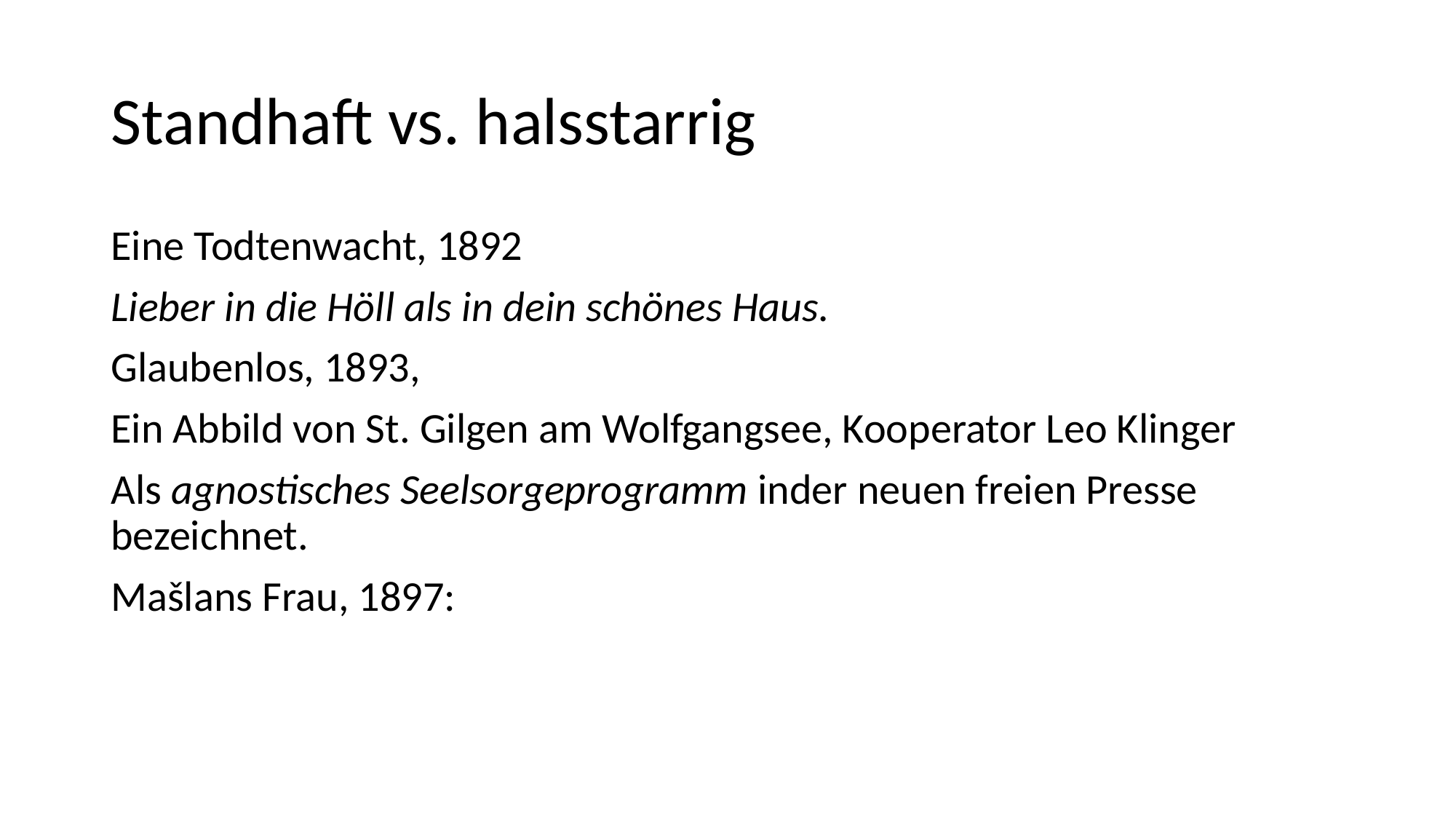

# Standhaft vs. halsstarrig
Eine Todtenwacht, 1892
Lieber in die Höll als in dein schönes Haus.
Glaubenlos, 1893,
Ein Abbild von St. Gilgen am Wolfgangsee, Kooperator Leo Klinger
Als agnostisches Seelsorgeprogramm inder neuen freien Presse bezeichnet.
Mašlans Frau, 1897: